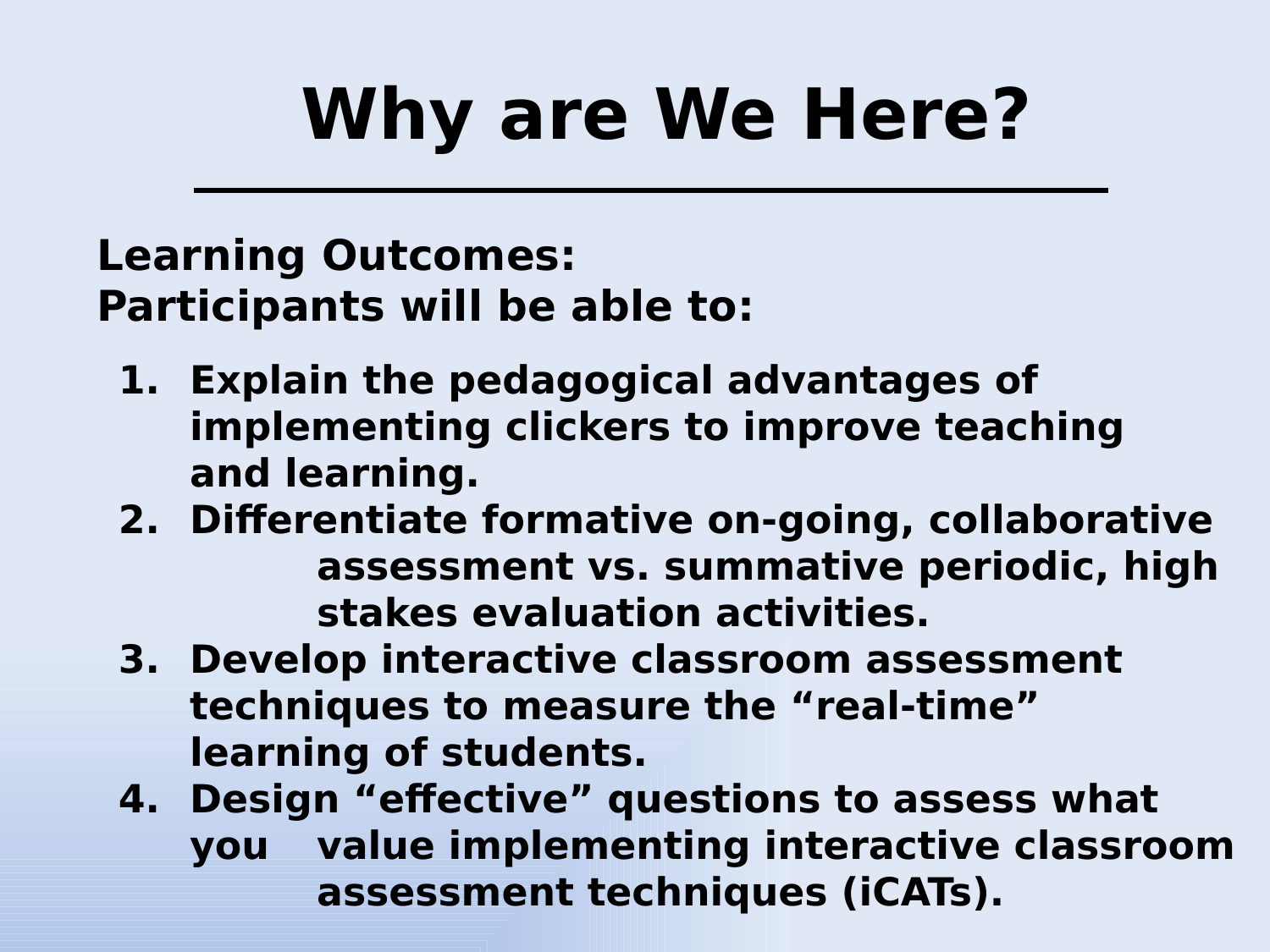

# Why are We Here?
Learning Outcomes:
Participants will be able to:
Explain the pedagogical advantages of 	implementing clickers to improve teaching 	and learning.
Differentiate formative on-going, collaborative 	assessment vs. summative periodic, high 	stakes evaluation activities.
Develop interactive classroom assessment 	techniques to measure the “real-time” 	learning of students.
Design “effective” questions to assess what you 	value implementing interactive classroom 	assessment techniques (iCATs).